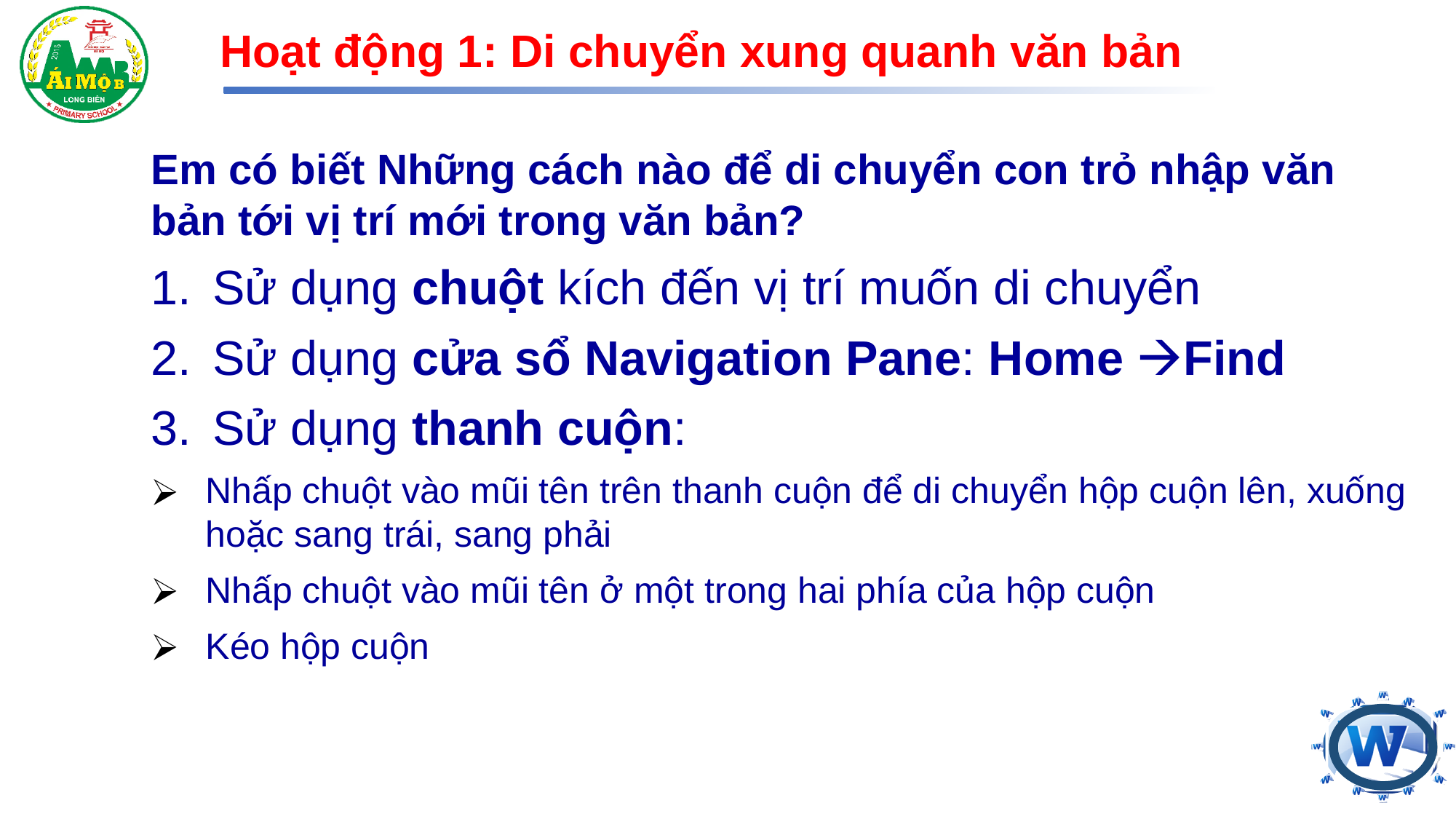

Hoạt động 1: Di chuyển xung quanh văn bản

Em có biết Những cách nào để di chuyển con trỏ nhập văn bản tới vị trí mới trong văn bản?
Sử dụng chuột kích đến vị trí muốn di chuyển
Sử dụng cửa sổ Navigation Pane: Home 🡪Find
Sử dụng thanh cuộn:
Nhấp chuột vào mũi tên trên thanh cuộn để di chuyển hộp cuộn lên, xuống hoặc sang trái, sang phải
Nhấp chuột vào mũi tên ở một trong hai phía của hộp cuộn
Kéo hộp cuộn